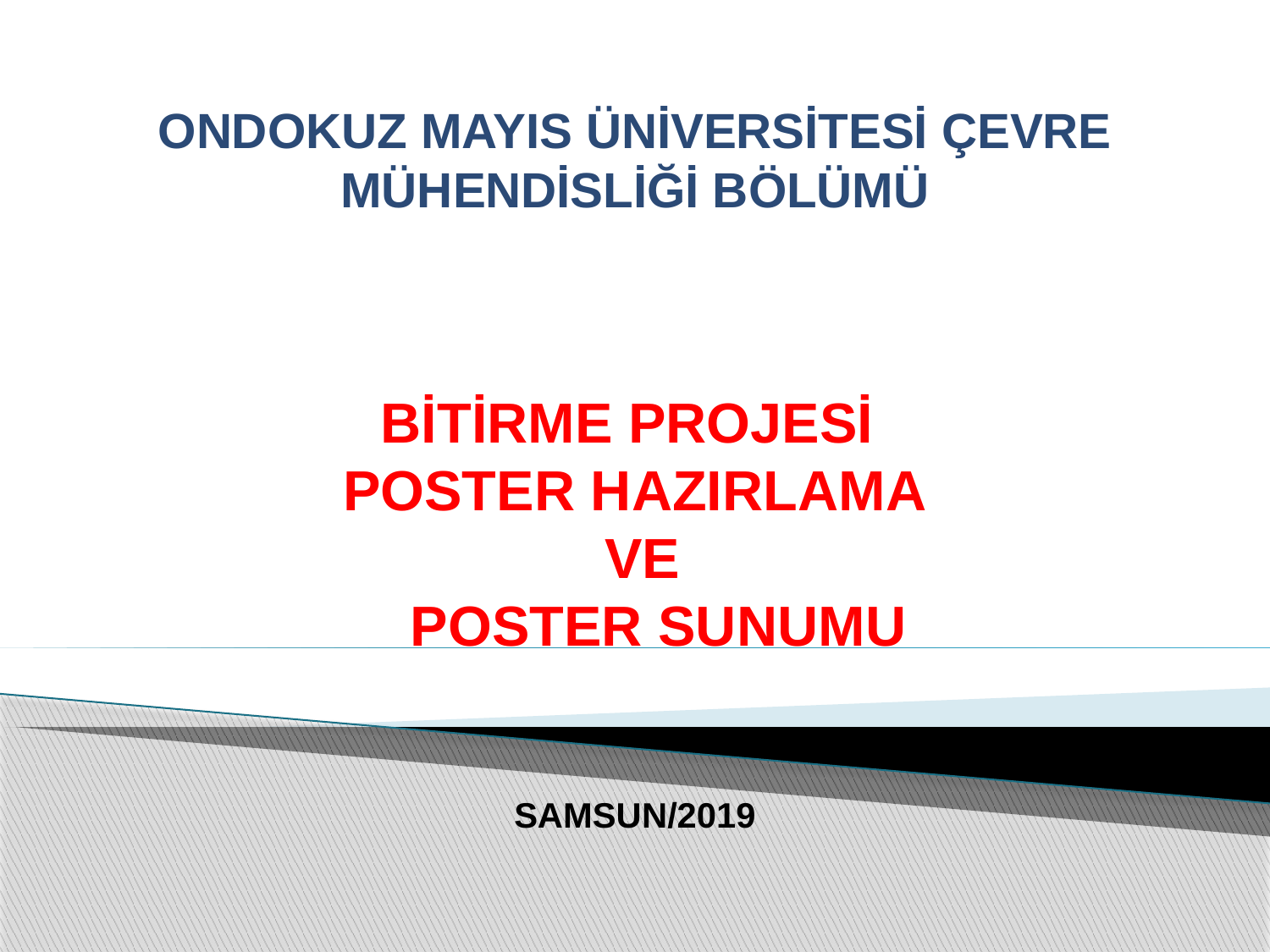

ONDOKUZ MAYIS ÜNİVERSİTESİ ÇEVRE MÜHENDİSLİĞİ BÖLÜMÜ

BİTİRME PROJESİ
POSTER HAZIRLAMA
 VE
   POSTER SUNUMU

SAMSUN/2019

#